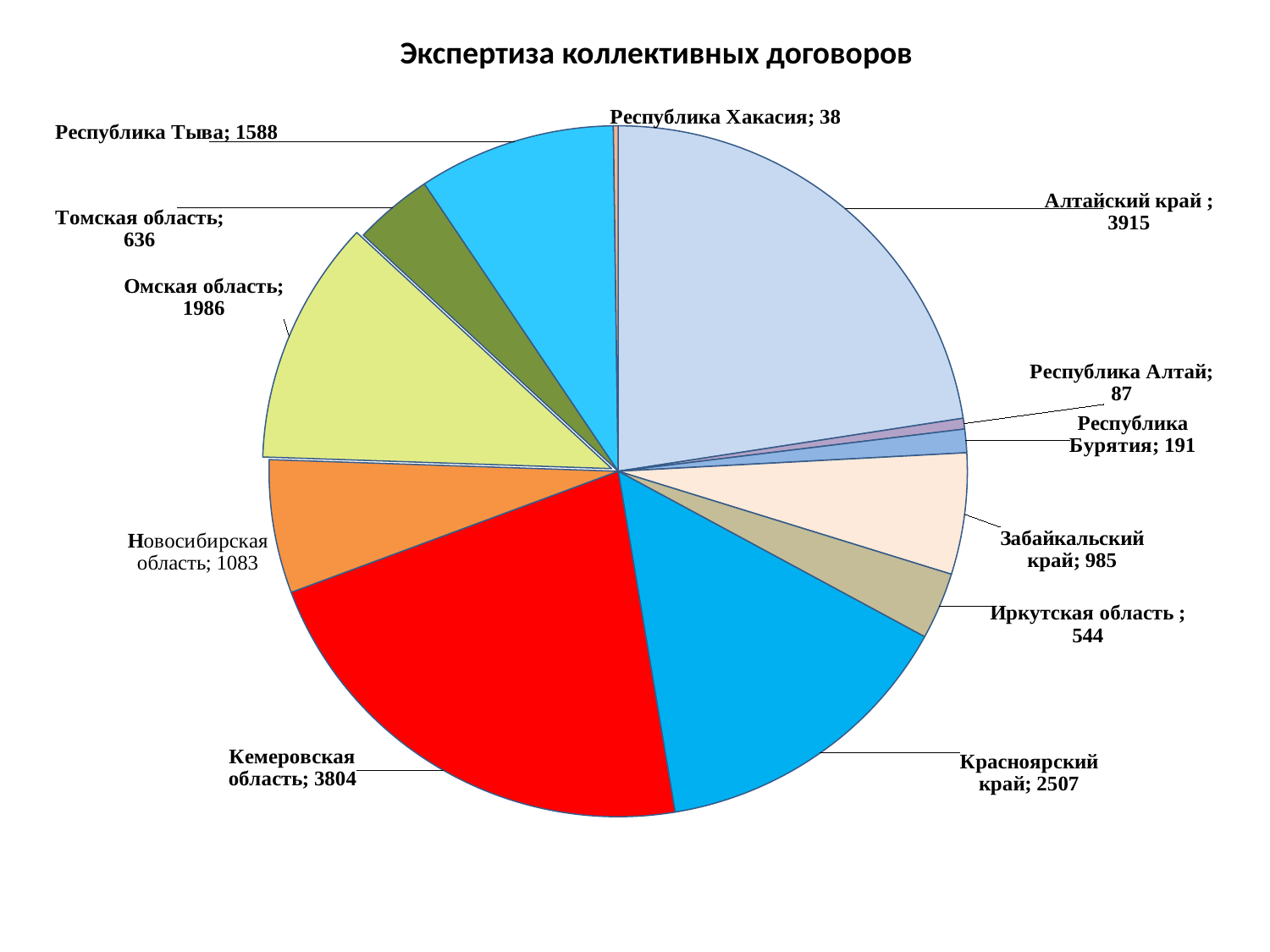

Экспертиза коллективных договоров

### Chart

| Category | Столбец2 |
|---|---|
| Алтайский край  | 3915.0 |
| Республика Алтай | 87.0 |
| Республика Бурятия | 191.0 |
| Забайкальский край | 985.0 |
| Иркутская область  | 544.0 |
| Красноярский край | 2507.0 |
| Кемеровская область | 3804.0 |
| Новосибирская область | 1083.0 |
| Омская область | 1986.0 |
| Томская область | 636.0 |
| Республика Тыва | 1588.0 |
| Республика Хакасия | 38.0 |